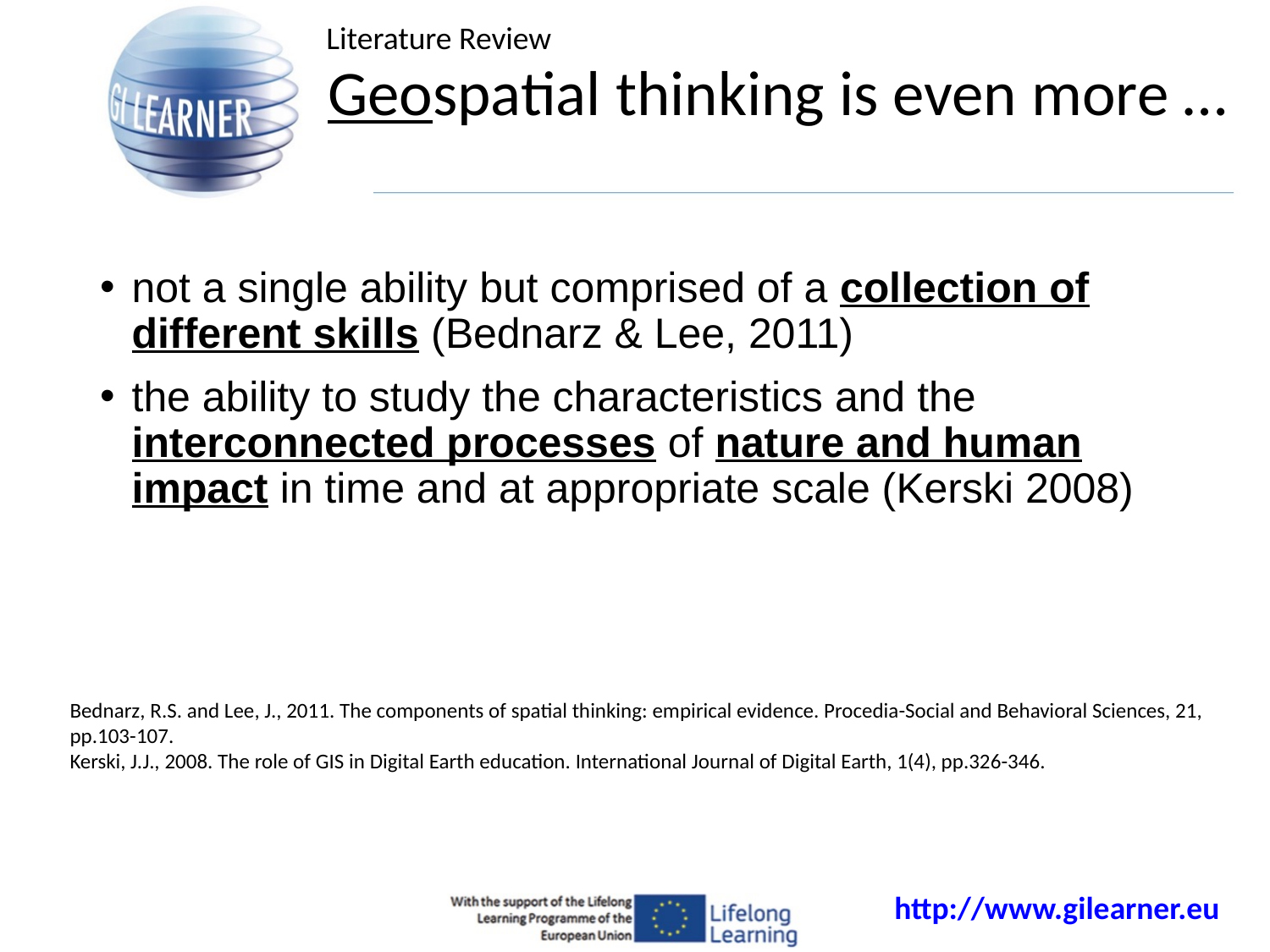

# Geospatial thinking is even more …
Literature Review
not a single ability but comprised of a collection of different skills (Bednarz & Lee, 2011)
the ability to study the characteristics and the interconnected processes of nature and human impact in time and at appropriate scale (Kerski 2008)

Bednarz, R.S. and Lee, J., 2011. The components of spatial thinking: empirical evidence. Procedia-Social and Behavioral Sciences, 21, pp.103-107.
Kerski, J.J., 2008. The role of GIS in Digital Earth education. International Journal of Digital Earth, 1(4), pp.326-346.